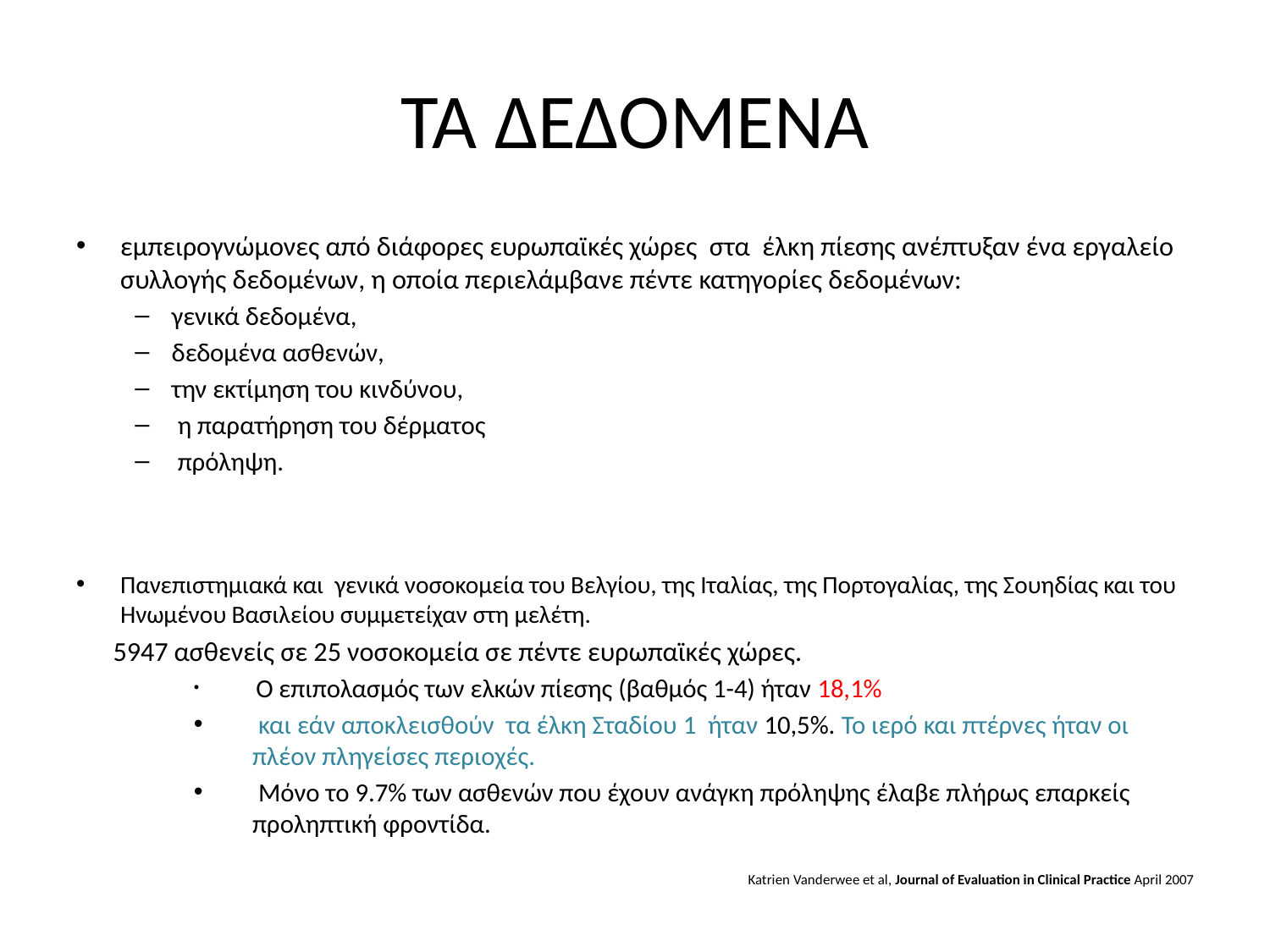

# ΤΑ ΔΕΔΟΜΕΝΑ
εμπειρογνώμονες από διάφορες ευρωπαϊκές χώρες  στα  έλκη πίεσης ανέπτυξαν ένα εργαλείο συλλογής δεδομένων, η οποία περιελάμβανε πέντε κατηγορίες δεδομένων:
γενικά δεδομένα,
δεδομένα ασθενών,
την εκτίμηση του κινδύνου,
 η παρατήρηση του δέρματος
 πρόληψη.

Πανεπιστημιακά και  γενικά νοσοκομεία του Βελγίου, της Ιταλίας, της Πορτογαλίας, της Σουηδίας και του Ηνωμένου Βασιλείου συμμετείχαν στη μελέτη.
      5947 ασθενείς σε 25 νοσοκομεία σε πέντε ευρωπαϊκές χώρες.
 Ο επιπολασμός των ελκών πίεσης (βαθμός 1-4) ήταν 18,1%
 και εάν αποκλεισθούν  τα έλκη Σταδίου 1  ήταν 10,5%. Το ιερό και πτέρνες ήταν οι πλέον πληγείσες περιοχές.
 Μόνο το 9.7% των ασθενών που έχουν ανάγκη πρόληψης έλαβε πλήρως επαρκείς προληπτική φροντίδα.

Katrien Vanderwee et al, Journal of Evaluation in Clinical Practice April 2007